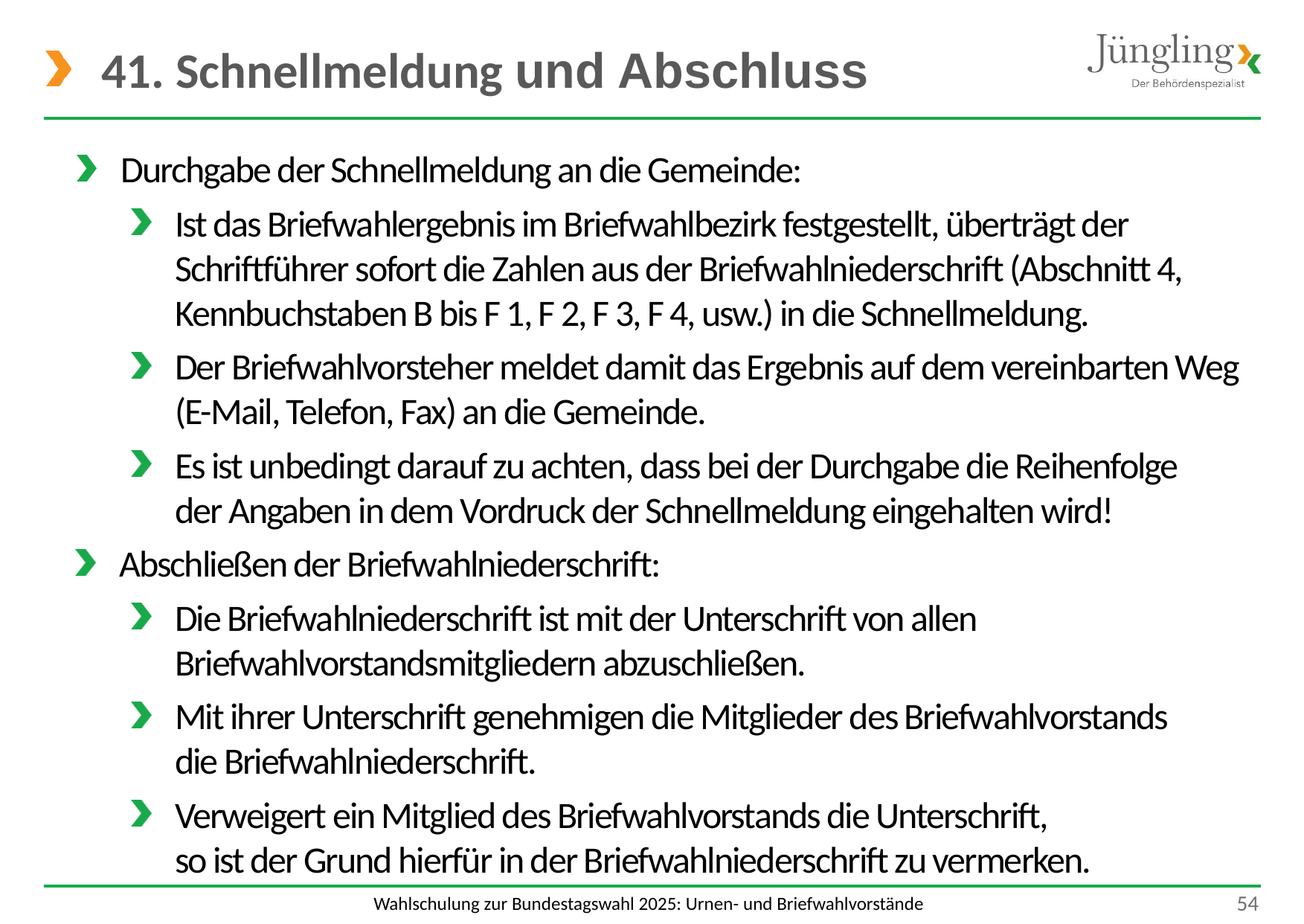

# 41. Schnellmeldung und Abschluss
Durchgabe der Schnellmeldung an die Gemeinde:
Ist das Briefwahlergebnis im Briefwahlbezirk festgestellt, überträgt der Schriftführer sofort die Zahlen aus der Briefwahlniederschrift (Abschnitt 4, Kennbuchstaben B bis F 1, F 2, F 3, F 4, usw.) in die Schnellmeldung.
Der Briefwahlvorsteher meldet damit das Ergebnis auf dem vereinbarten Weg
(E-Mail, Telefon, Fax) an die Gemeinde.
Es ist unbedingt darauf zu achten, dass bei der Durchgabe die Reihenfolge
der Angaben in dem Vordruck der Schnellmeldung eingehalten wird!
Abschließen der Briefwahlniederschrift:
Die Briefwahlniederschrift ist mit der Unterschrift von allen Briefwahlvorstandsmitgliedern abzuschließen.
Mit ihrer Unterschrift genehmigen die Mitglieder des Briefwahlvorstands
die Briefwahlniederschrift.
Verweigert ein Mitglied des Briefwahlvorstands die Unterschrift,
so ist der Grund hierfür in der Briefwahlniederschrift zu vermerken.
     54